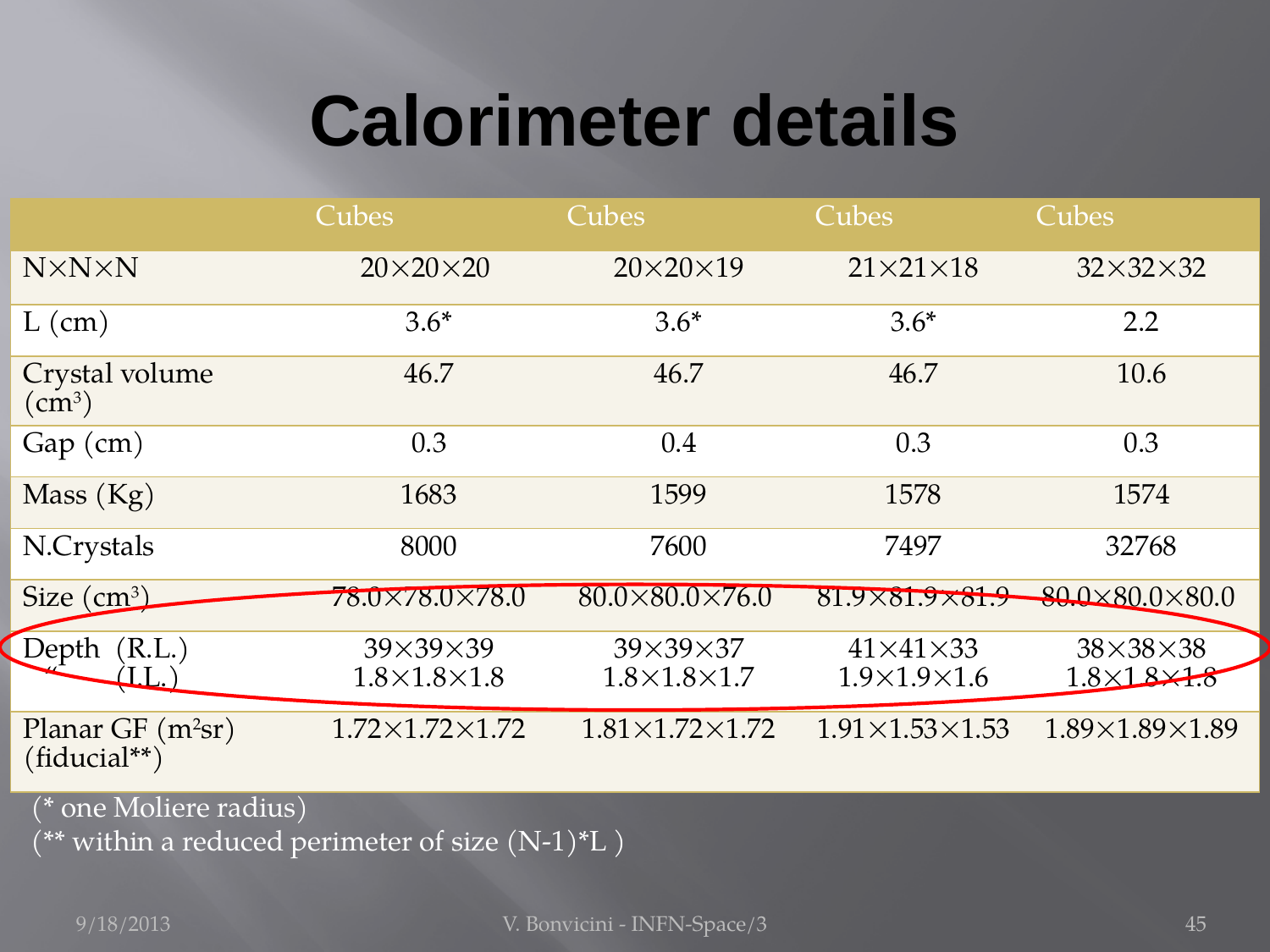

# Calorimeter details
|  | Cubes | Cubes | Cubes | Cubes |
| --- | --- | --- | --- | --- |
| N×N×N | 20×20×20 | 20×20×19 | 21×21×18 | 32×32×32 |
| L (cm) | 3.6\* | 3.6\* | 3.6\* | 2.2 |
| Crystal volume (cm3) | 46.7 | 46.7 | 46.7 | 10.6 |
| Gap (cm) | 0.3 | 0.4 | 0.3 | 0.3 |
| Mass (Kg) | 1683 | 1599 | 1578 | 1574 |
| N.Crystals | 8000 | 7600 | 7497 | 32768 |
| Size (cm3) | 78.0×78.0×78.0 | 80.0×80.0×76.0 | 81.9×81.9×81.9 | 80.0×80.0×80.0 |
| Depth (R.L.) “ (I.L.) | 39×39×39 1.8×1.8×1.8 | 39×39×37 1.8×1.8×1.7 | 41×41×33 1.9×1.9×1.6 | 38×38×38 1.8×1.8×1.8 |
| Planar GF (m2sr) (fiducial\*\*) | 1.72×1.72×1.72 | 1.81×1.72×1.72 | 1.91×1.53×1.53 | 1.89×1.89×1.89 |

(* one Moliere radius)
(** within a reduced perimeter of size (N-1)*L )
9/18/2013
V. Bonvicini - INFN-Space/3
45